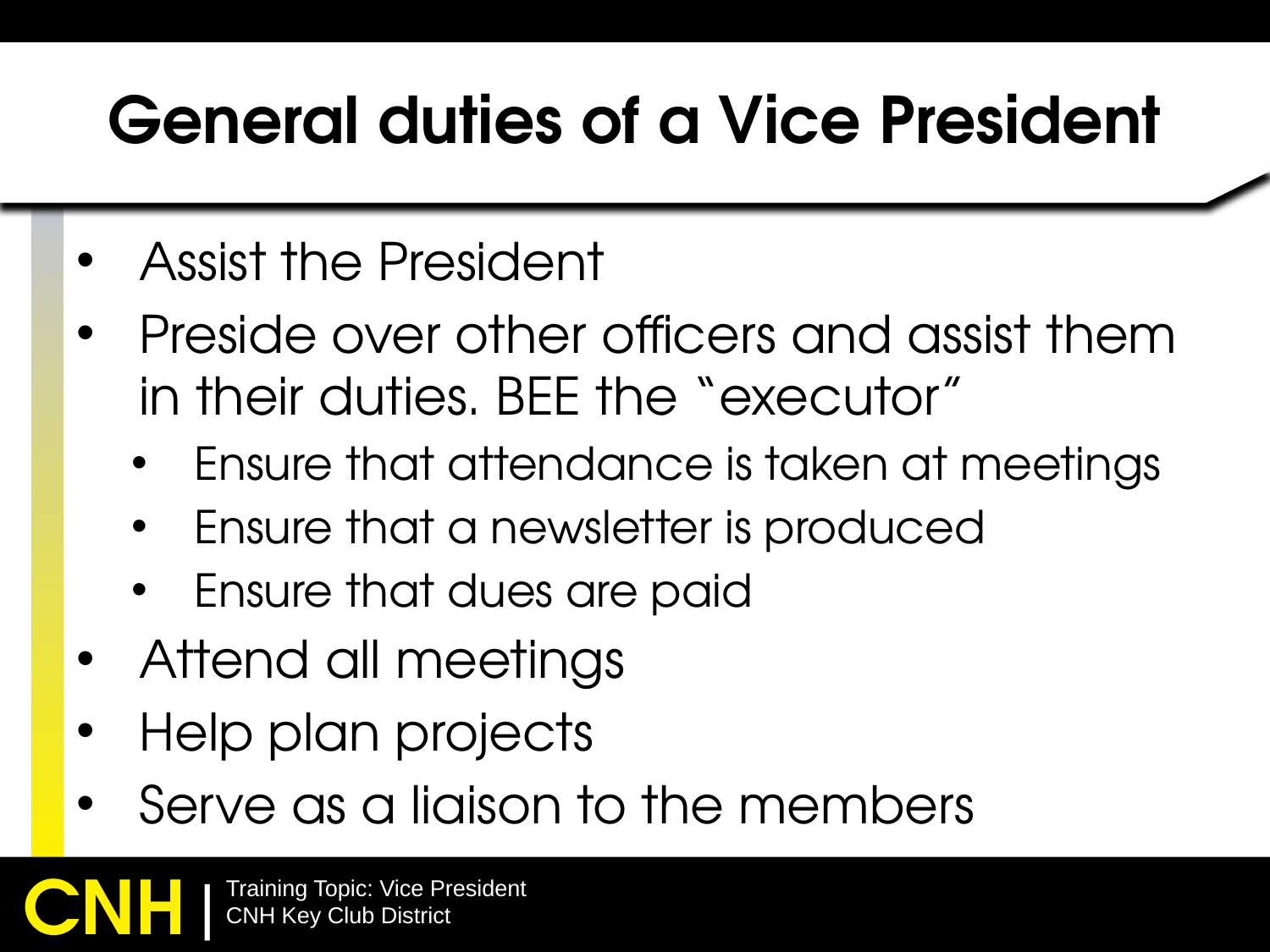

# General duties of a Vice President
Assist the President
Preside over other officers and assist them in their duties. BEE the “executor”
Ensure that attendance is taken at meetings
Ensure that a newsletter is produced
Ensure that dues are paid
Attend all meetings
Help plan projects
Serve as a liaison to the members